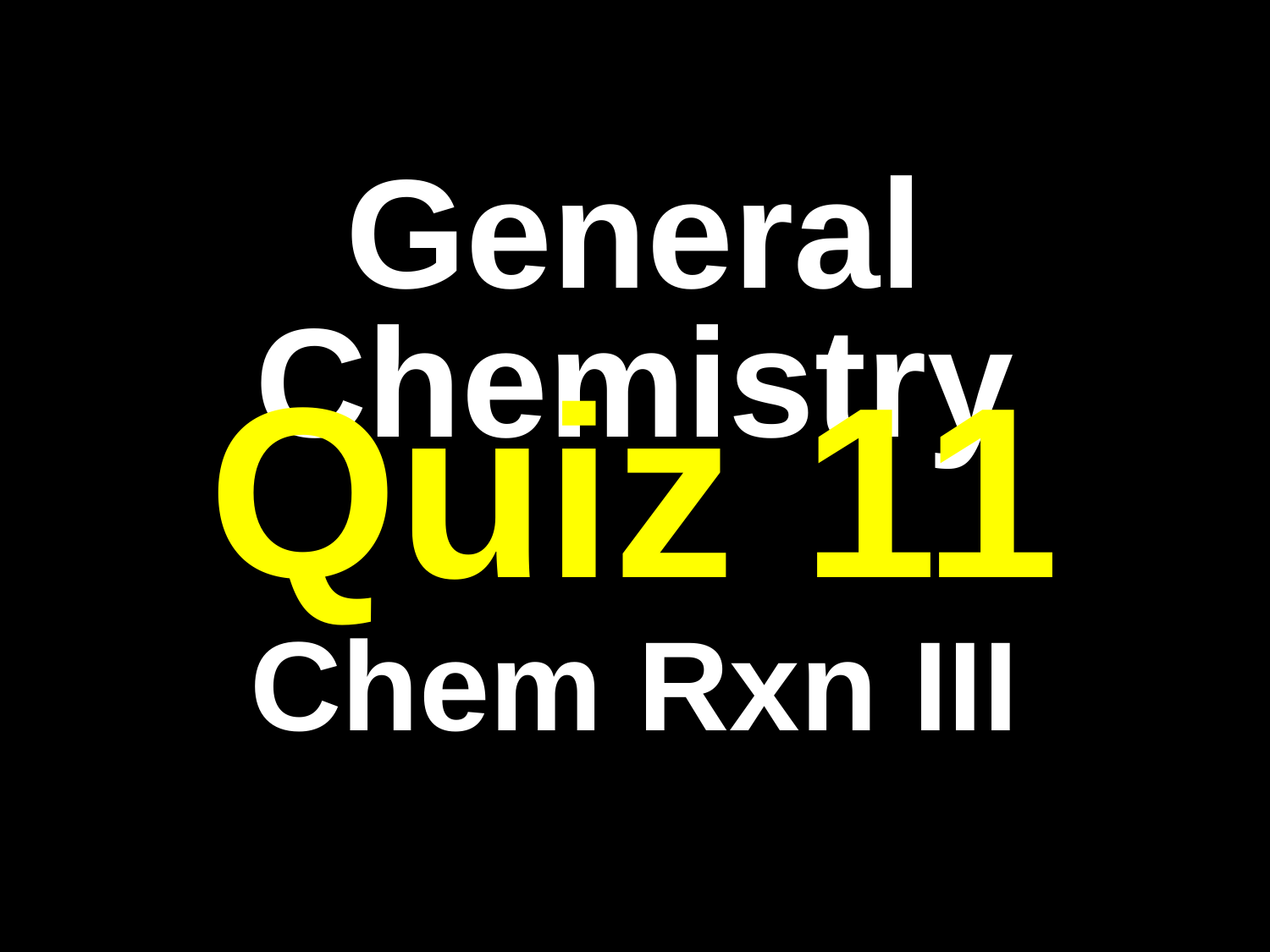

# General Chemistry
Quiz 11
Chem Rxn III